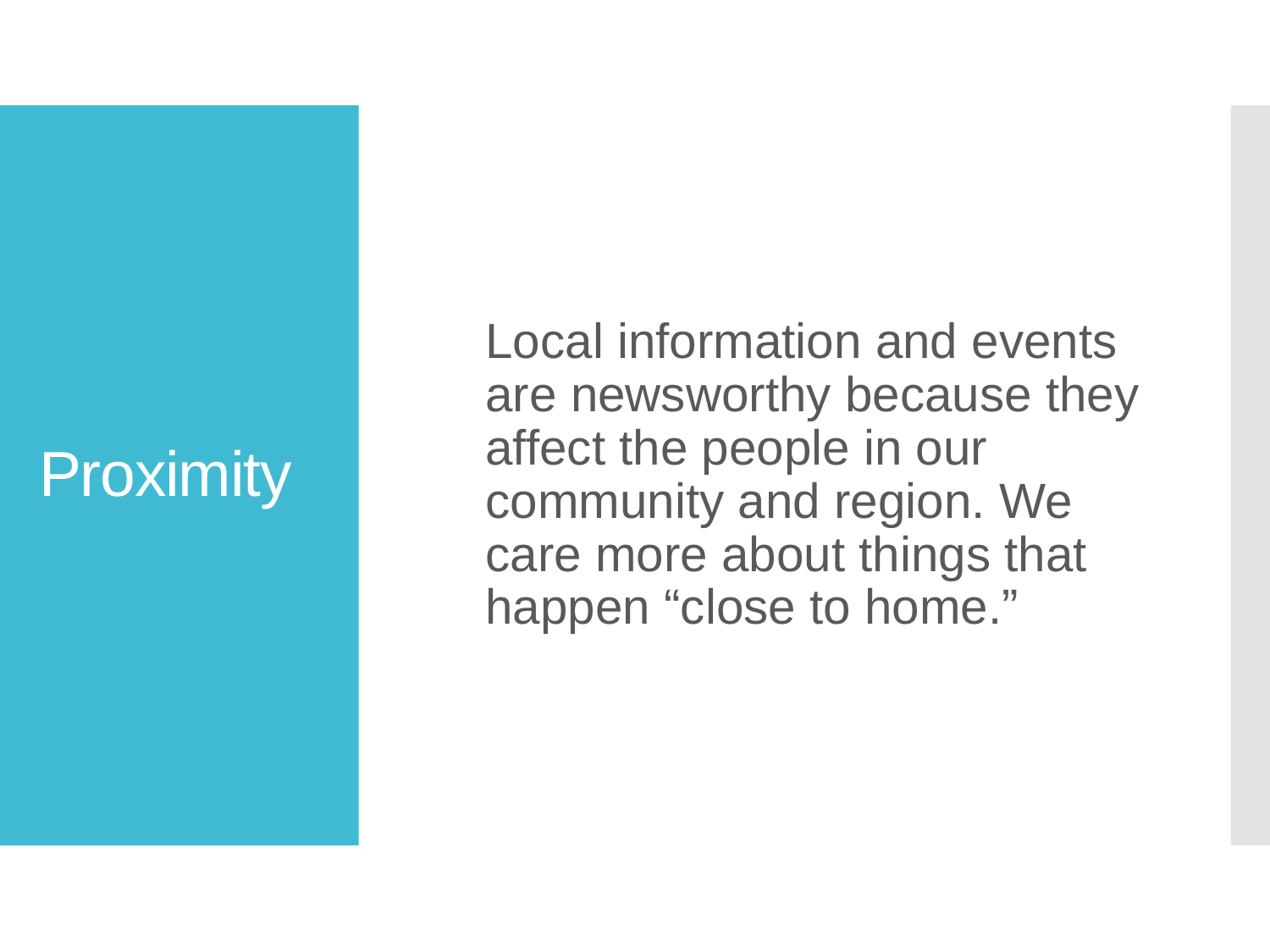

Local information and events are newsworthy because they affect the people in our community and region. We care more about things that happen “close to home.”
# Proximity